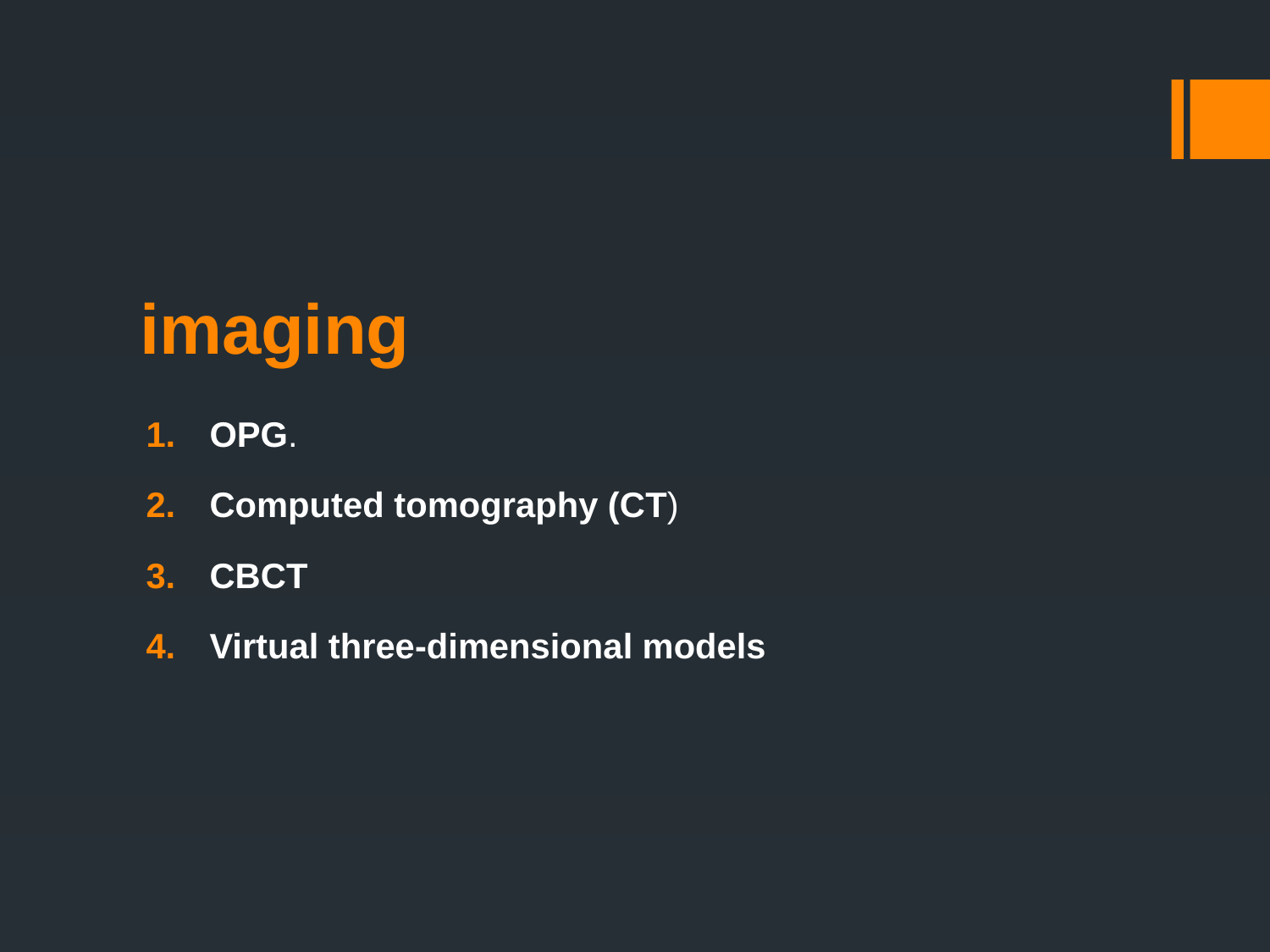

# imaging
OPG.
Computed tomography (CT)
CBCT
Virtual three-dimensional models